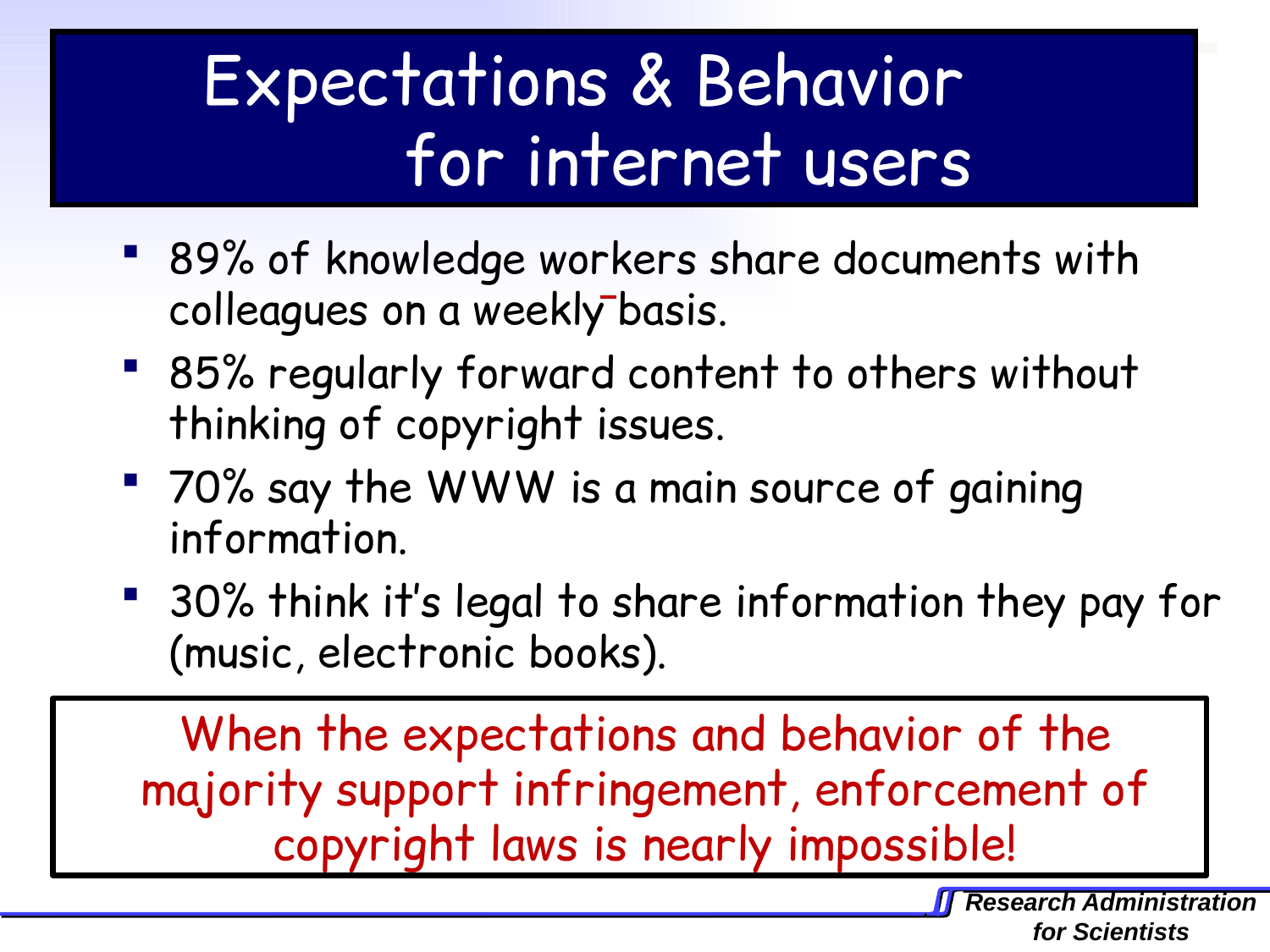

Expectations & Behavior         for internet users

89% of knowledge workers share documents with colleagues on a weekly basis.
85% regularly forward content to others without thinking of copyright issues.
70% say the WWW is a main source of gaining information.
30% think it’s legal to share information they pay for (music, electronic books).

When the expectations and behavior of the majority support infringement, enforcement of copyright laws is nearly impossible!